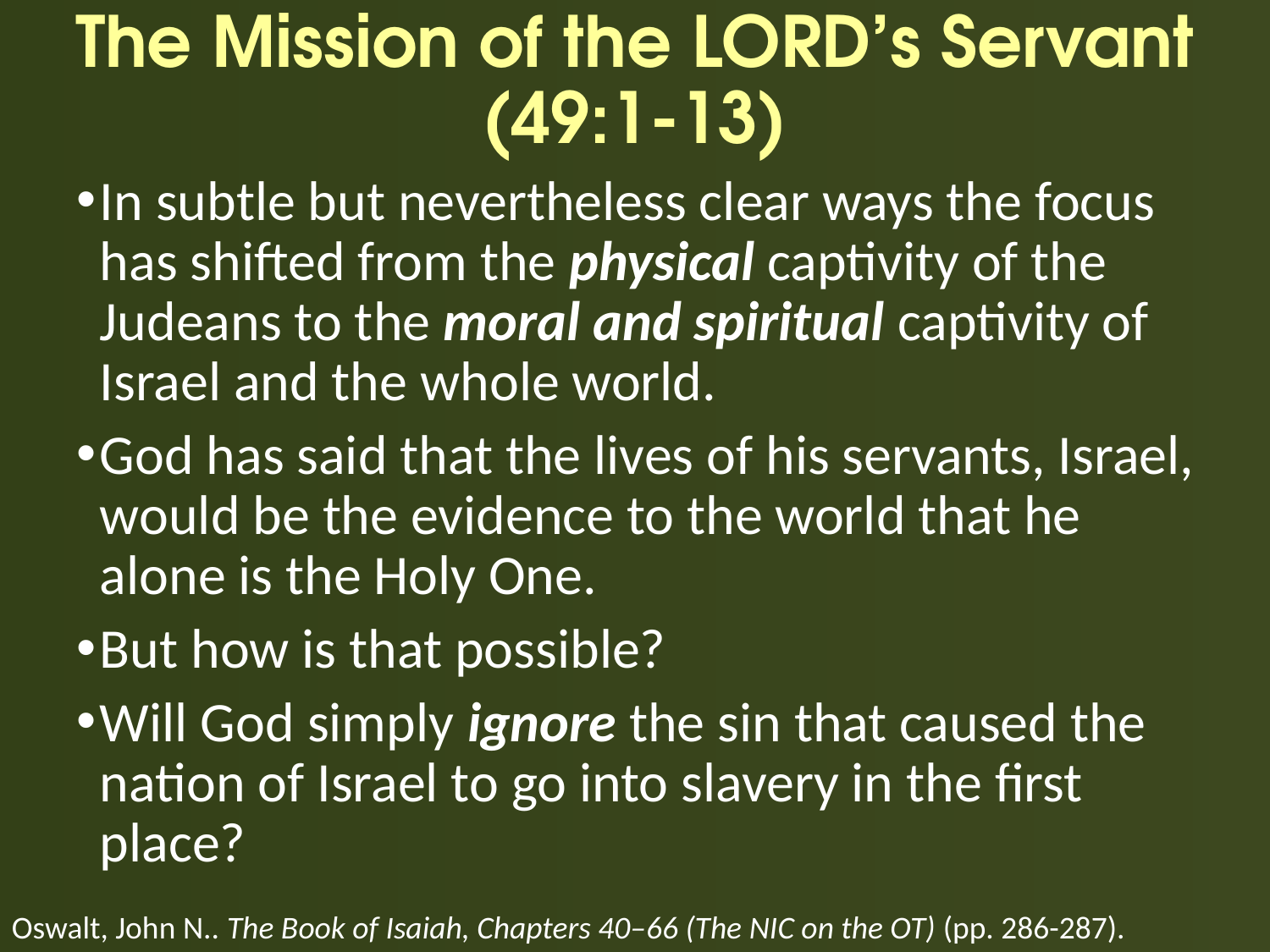

# The Mission of the LORD’s Servant (49:1-13)
In subtle but nevertheless clear ways the focus has shifted from the physical captivity of the Judeans to the moral and spiritual captivity of Israel and the whole world.
God has said that the lives of his servants, Israel, would be the evidence to the world that he alone is the Holy One.
But how is that possible?
Will God simply ignore the sin that caused the nation of Israel to go into slavery in the first place?
Oswalt, John N.. The Book of Isaiah, Chapters 40–66 (The NIC on the OT) (pp. 286-287).